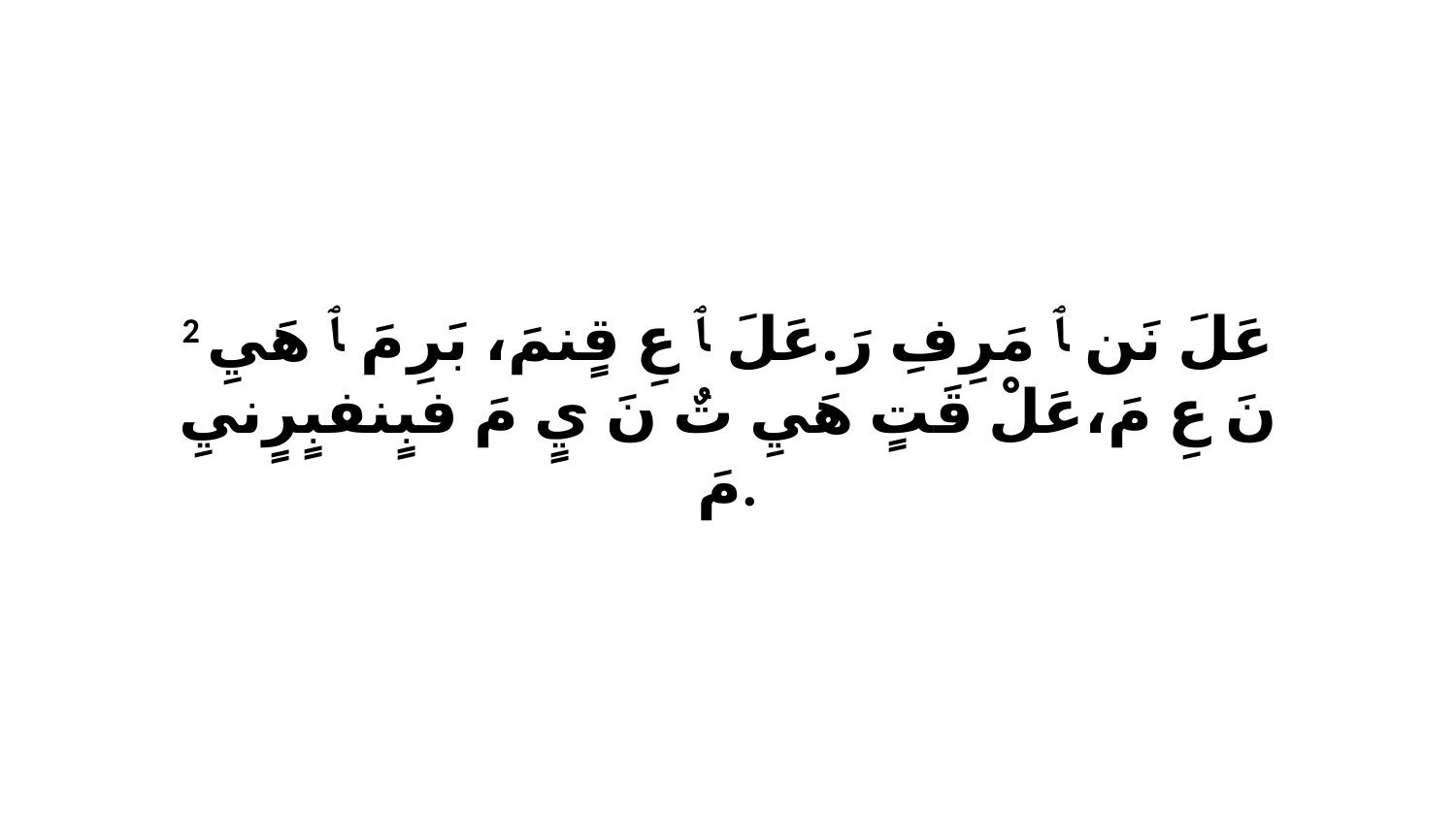

2 عَلَ نَن ﭑ مَرِفِ رَ.عَلَ ﭑ عِ قٍنمَ، بَرِ مَ ﭑ هَيِ نَ عِ مَ،عَلْ قَتٍ هَيِ تٌ نَ يٍ مَ فبٍنفبٍرٍنيِ مَ.